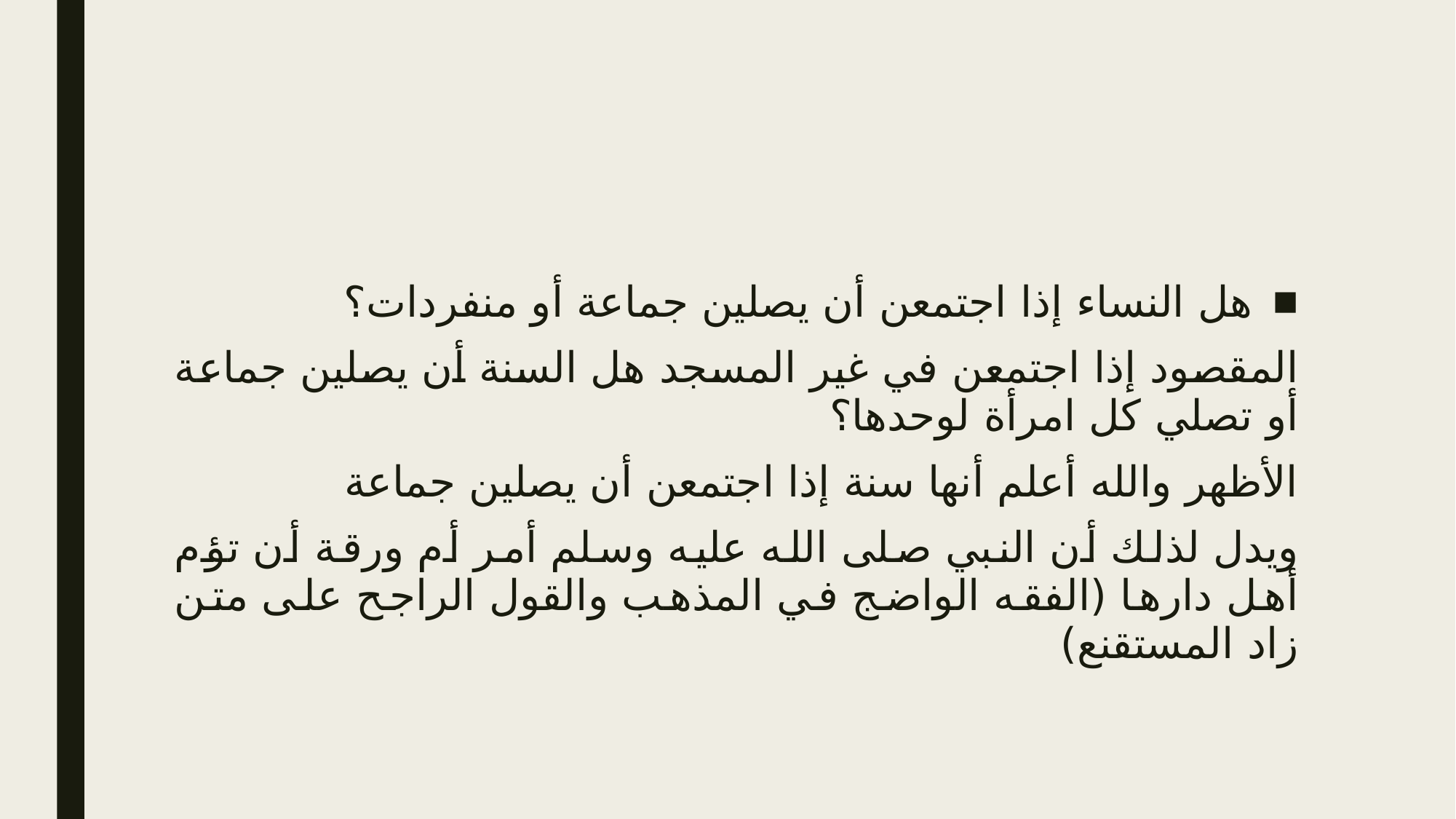

#
هل النساء إذا اجتمعن أن يصلين جماعة أو منفردات؟
المقصود إذا اجتمعن في غير المسجد هل السنة أن يصلين جماعة أو تصلي كل امرأة لوحدها؟
الأظهر والله أعلم أنها سنة إذا اجتمعن أن يصلين جماعة
ويدل لذلك أن النبي صلى الله عليه وسلم أمر أم ورقة أن تؤم أهل دارها (الفقه الواضج في المذهب والقول الراجح على متن زاد المستقنع)